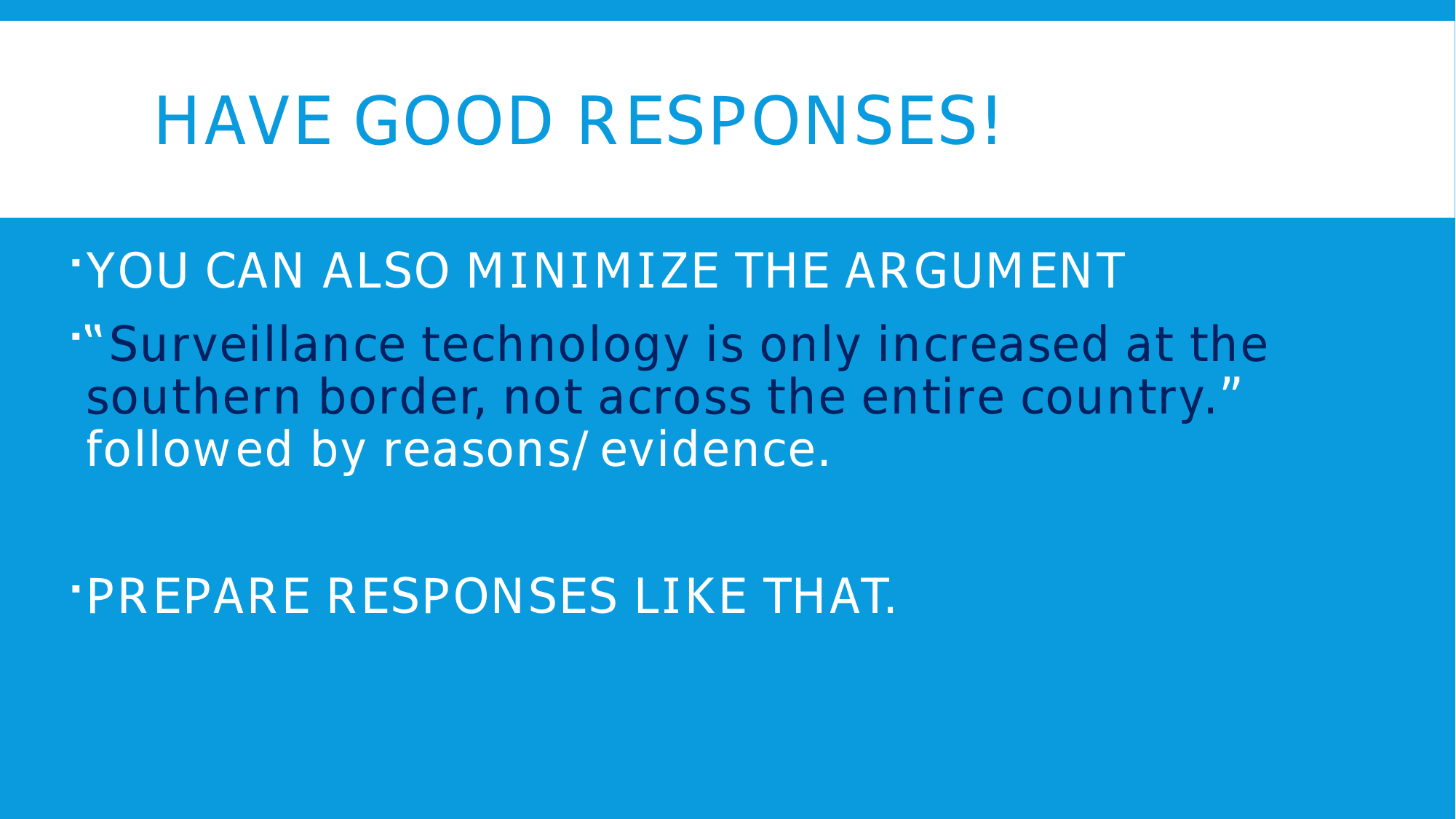

# Have good responses!
YOU CAN ALSO MINIMIZE THE ARGUMENT
“Surveillance technology is only increased at the southern border, not across the entire country.” followed by reasons/evidence.

PREPARE RESPONSES LIKE THAT.